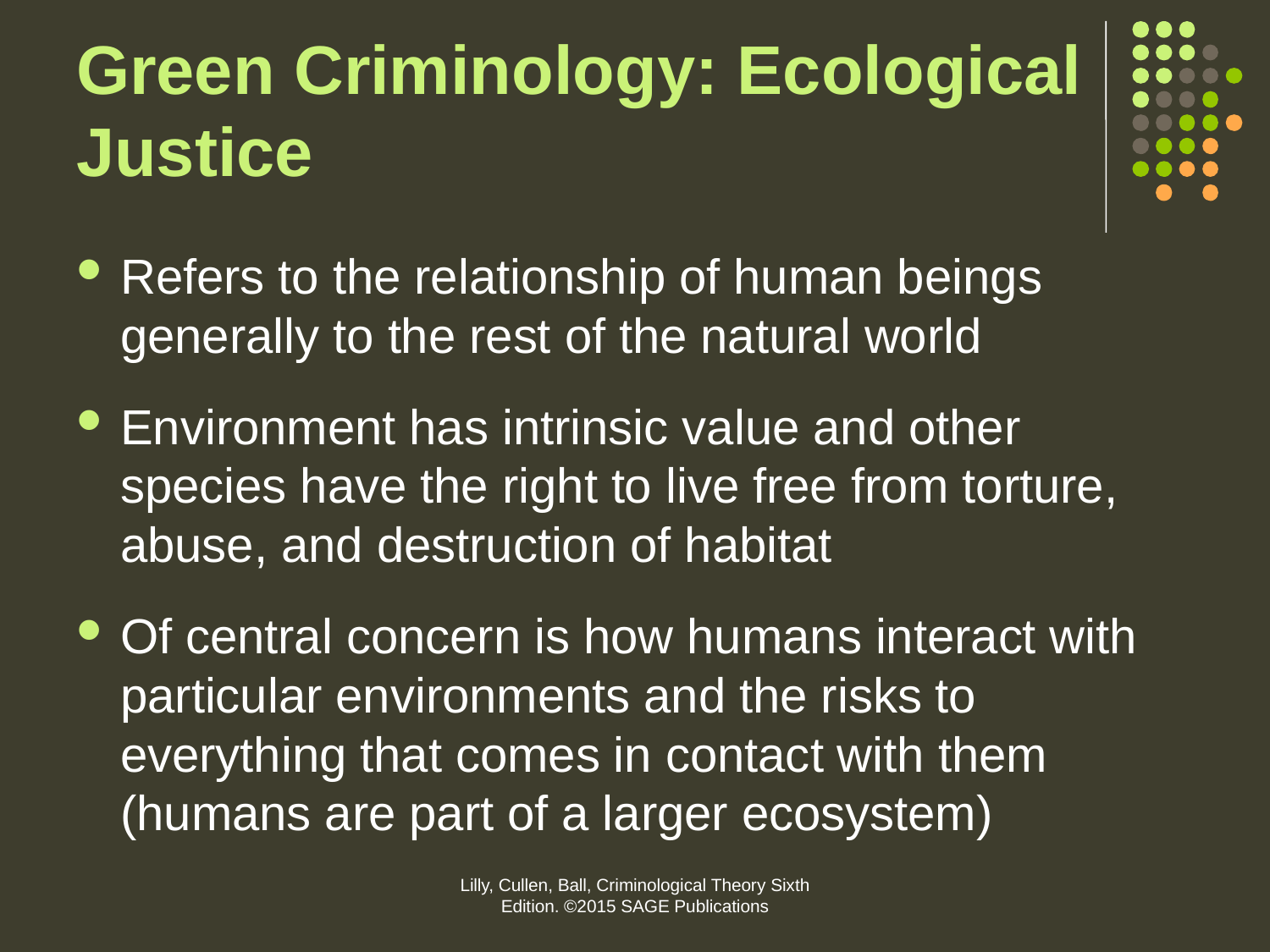

# Green Criminology: Ecological Justice
Refers to the relationship of human beings generally to the rest of the natural world

Environment has intrinsic value and other species have the right to live free from torture, abuse, and destruction of habitat

Of central concern is how humans interact with particular environments and the risks to everything that comes in contact with them (humans are part of a larger ecosystem)
Lilly, Cullen, Ball, Criminological Theory Sixth Edition. ©2015 SAGE Publications